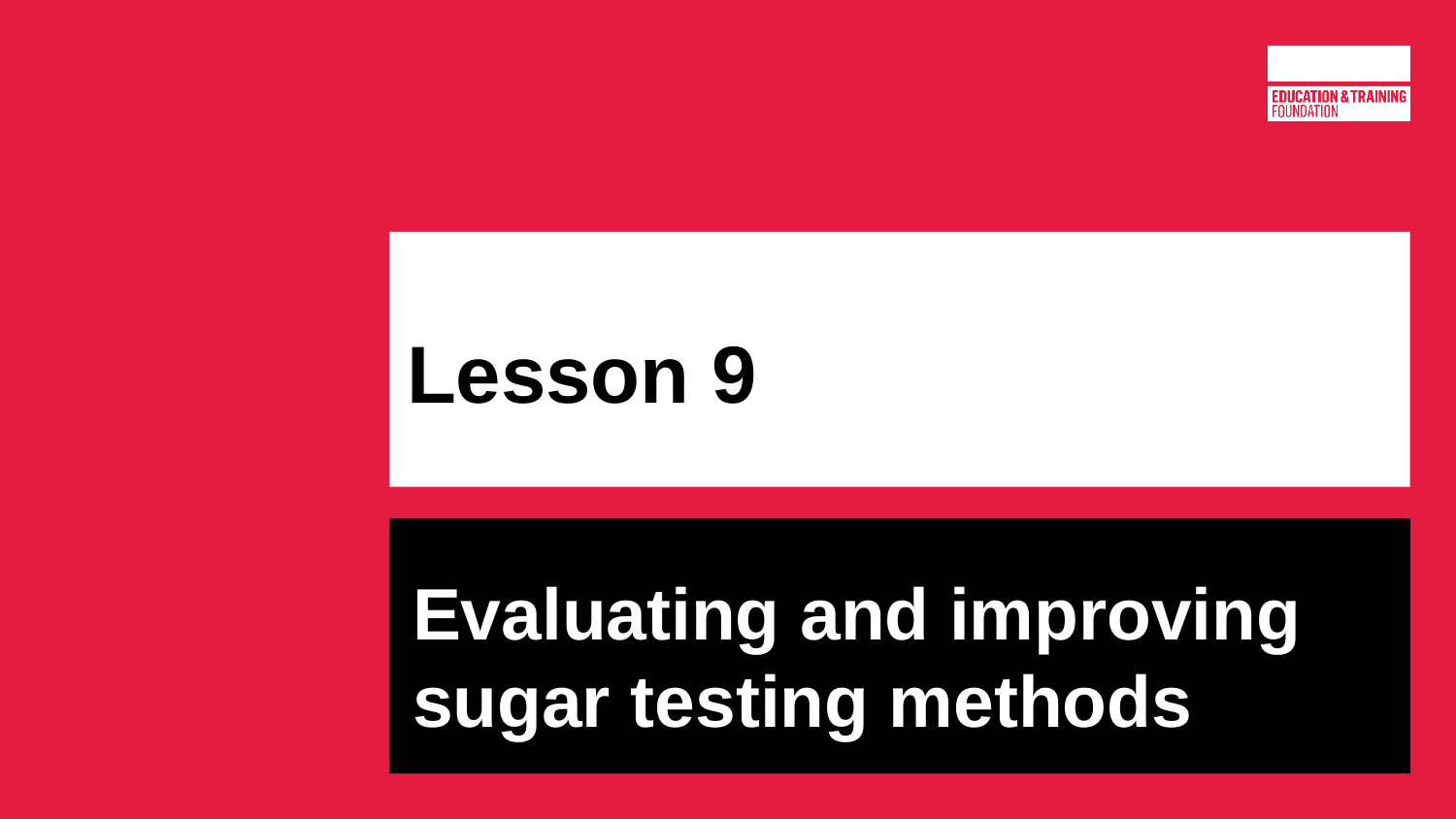

# Lesson 9
Evaluating and improving sugar testing methods